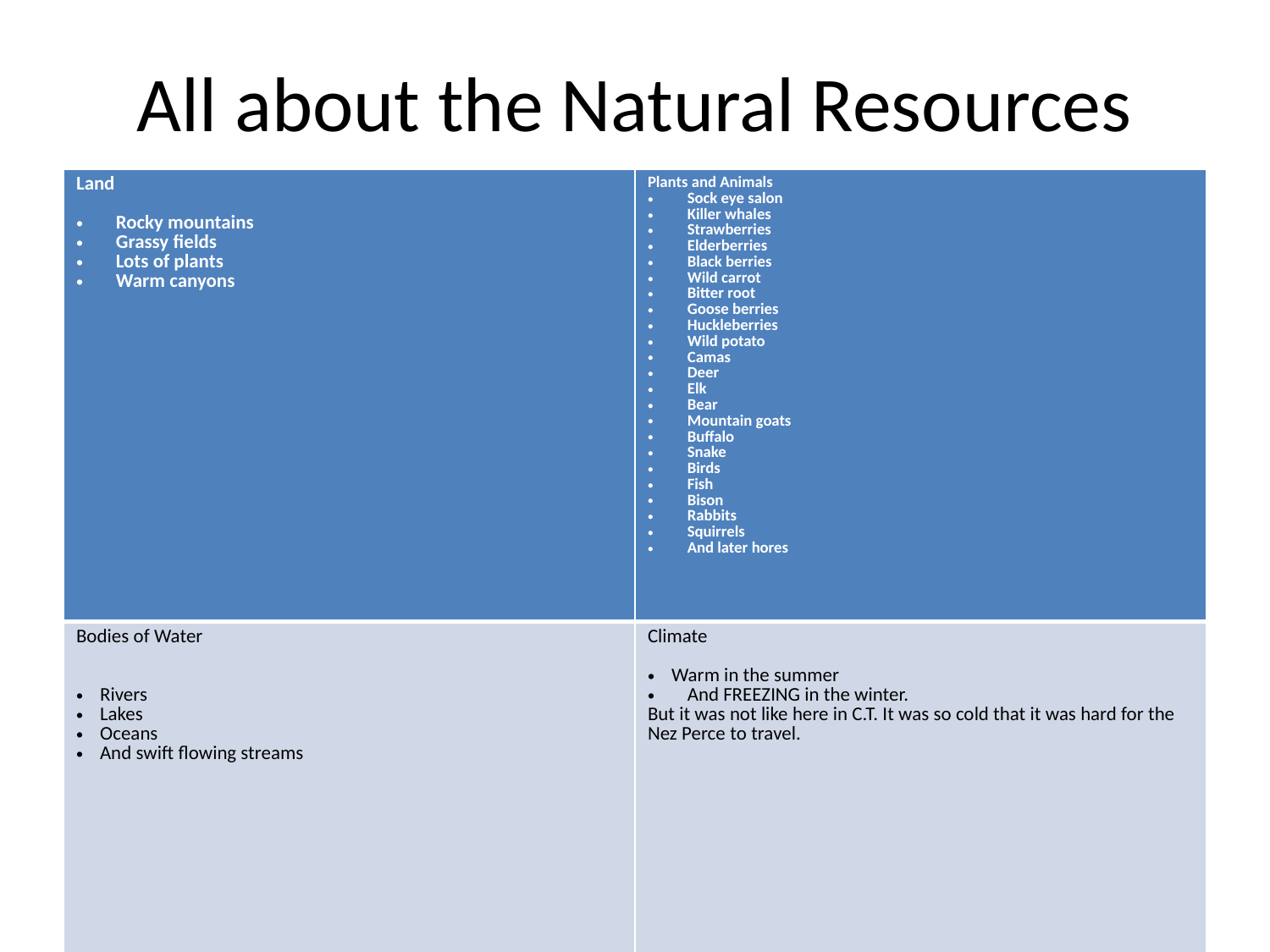

# All about the Natural Resources
| Land Rocky mountains Grassy fields Lots of plants Warm canyons | Plants and Animals Sock eye salon Killer whales Strawberries Elderberries Black berries Wild carrot Bitter root Goose berries Huckleberries Wild potato Camas Deer Elk Bear Mountain goats Buffalo Snake Birds Fish Bison Rabbits Squirrels And later hores |
| --- | --- |
| Bodies of Water Rivers Lakes Oceans And swift flowing streams | Climate Warm in the summer And FREEZING in the winter. But it was not like here in C.T. It was so cold that it was hard for the Nez Perce to travel. |